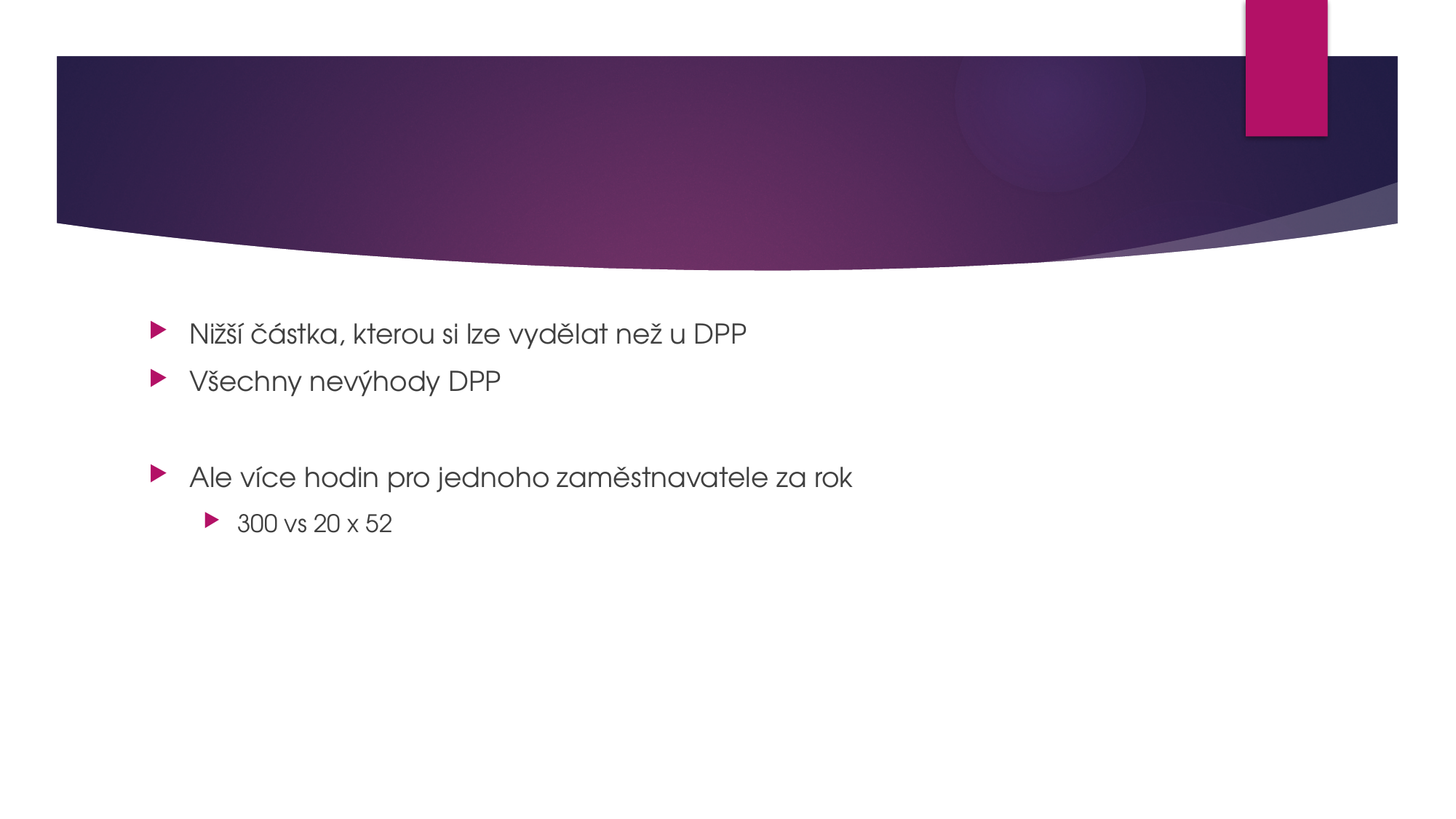

#
Nižší částka, kterou si lze vydělat než u DPP
Všechny nevýhody DPP

Ale více hodin pro jednoho zaměstnavatele za rok
300 vs 20 x 52